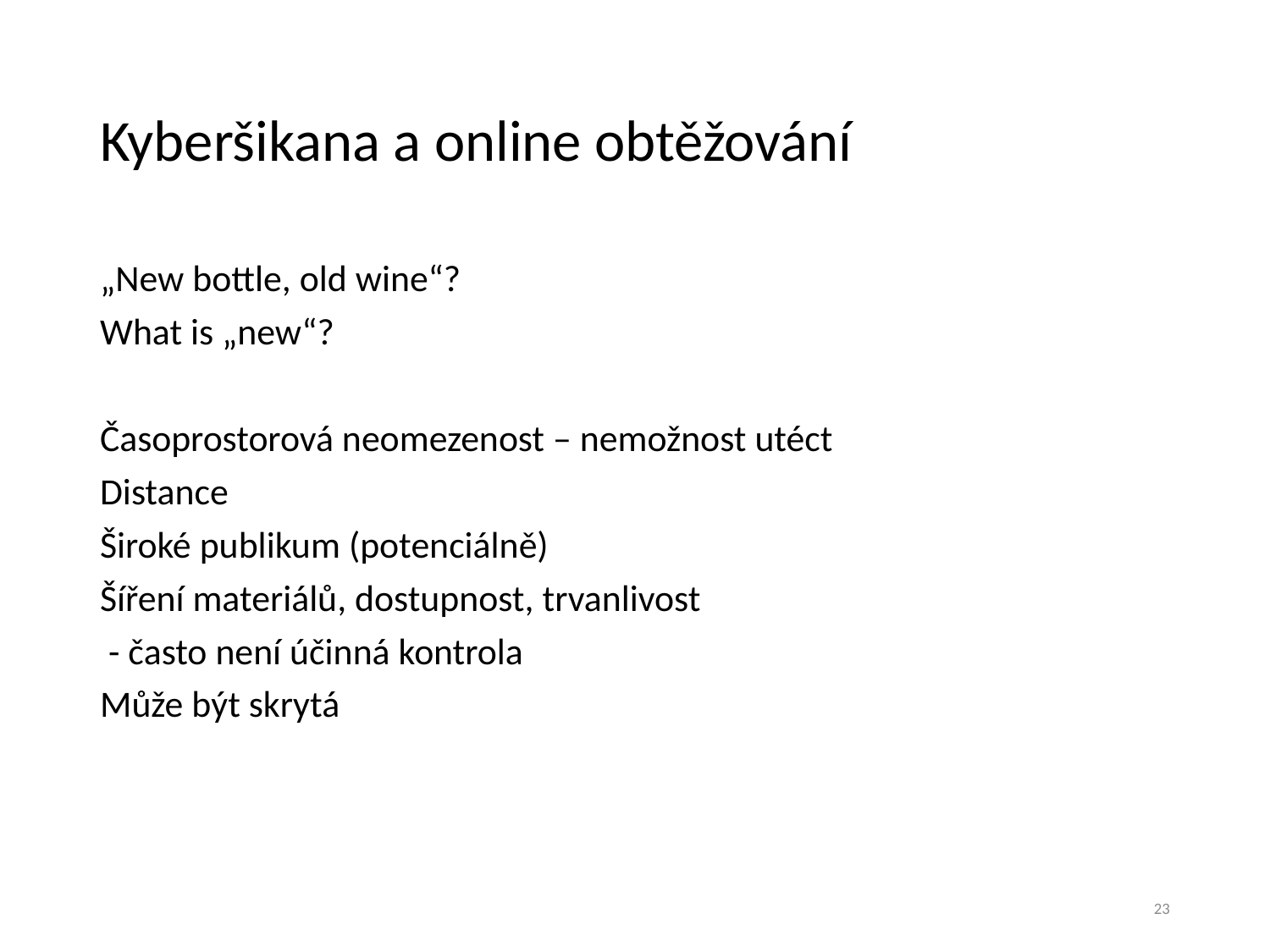

# Kyberšikana a online obtěžování
„New bottle, old wine“?
What is „new“?

Časoprostorová neomezenost – nemožnost utéct
Distance
Široké publikum (potenciálně)
Šíření materiálů, dostupnost, trvanlivost
 - často není účinná kontrola
Může být skrytá

23